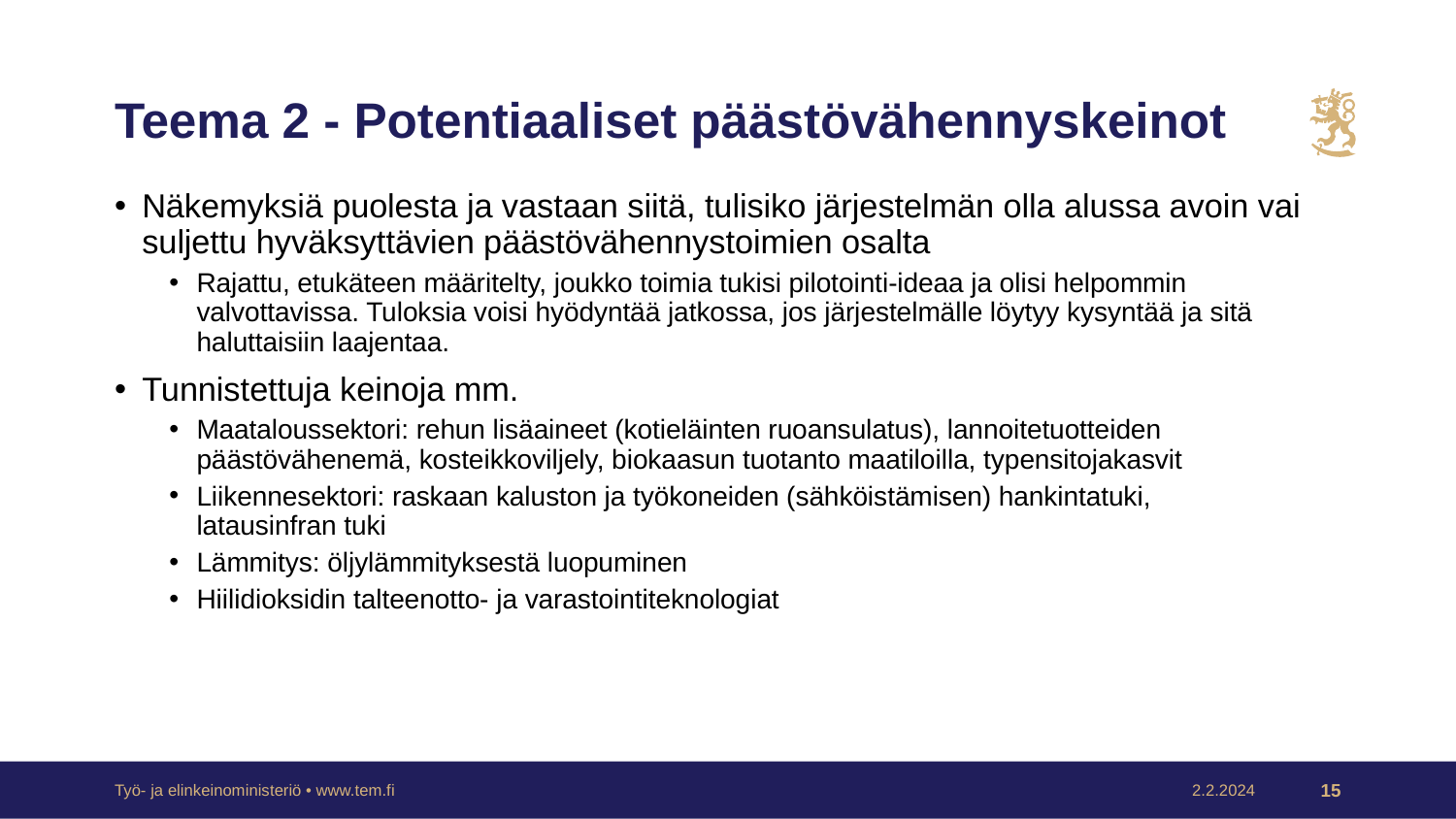

# Teema 2 - Potentiaaliset päästövähennyskeinot
Näkemyksiä puolesta ja vastaan siitä, tulisiko järjestelmän olla alussa avoin vai suljettu hyväksyttävien päästövähennystoimien osalta
Rajattu, etukäteen määritelty, joukko toimia tukisi pilotointi-ideaa ja olisi helpommin valvottavissa. Tuloksia voisi hyödyntää jatkossa, jos järjestelmälle löytyy kysyntää ja sitä haluttaisiin laajentaa.
Tunnistettuja keinoja mm.
Maataloussektori: rehun lisäaineet (kotieläinten ruoansulatus), lannoitetuotteiden päästövähenemä, kosteikkoviljely, biokaasun tuotanto maatiloilla, typensitojakasvit
Liikennesektori: raskaan kaluston ja työkoneiden (sähköistämisen) hankintatuki,
latausinfran tuki
Lämmitys: öljylämmityksestä luopuminen
Hiilidioksidin talteenotto- ja varastointiteknologiat

Työ- ja elinkeinoministeriö • www.tem.fi
2.2.2024
15